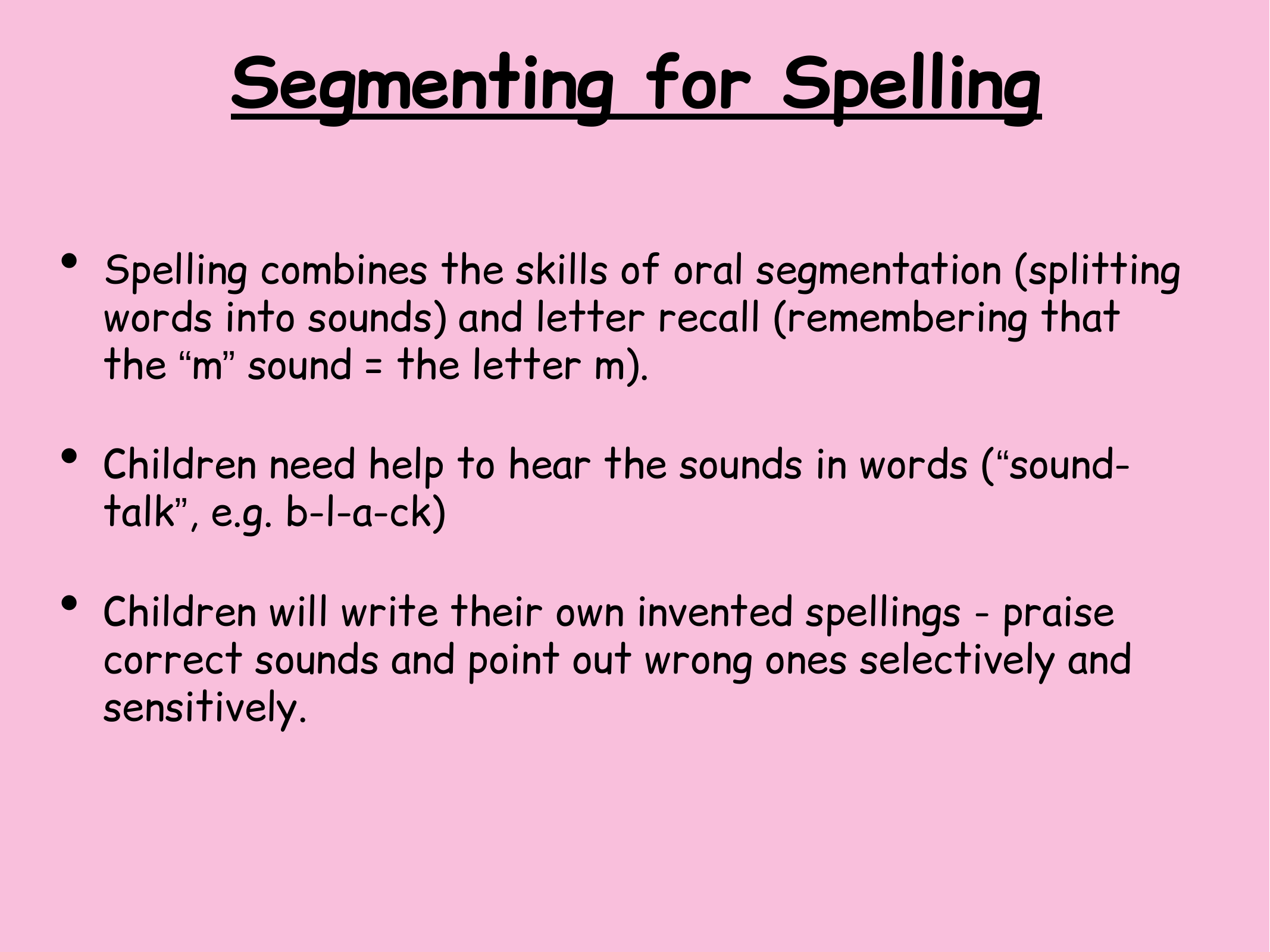

# Segmenting for Spelling
Spelling combines the skills of oral segmentation (splitting words into sounds) and letter recall (remembering that the “m” sound = the letter m).
Children need help to hear the sounds in words (“sound-talk”, e.g. b-l-a-ck)
Children will write their own invented spellings - praise correct sounds and point out wrong ones selectively and sensitively.